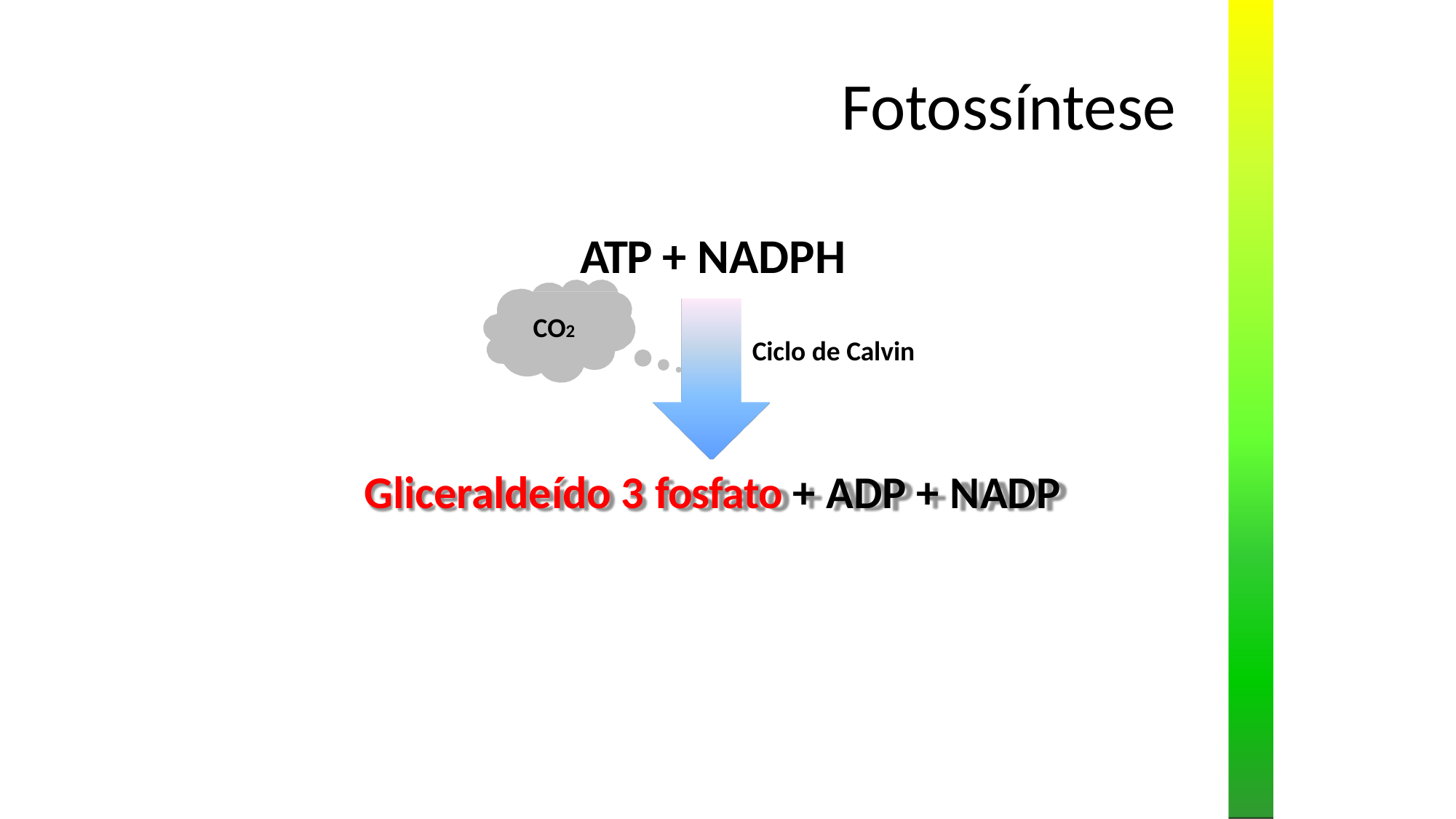

# Fotossíntese
ATP + NADPH

CO2
Ciclo de Calvin

Gliceraldeído 3 fosfato + ADP + NADP